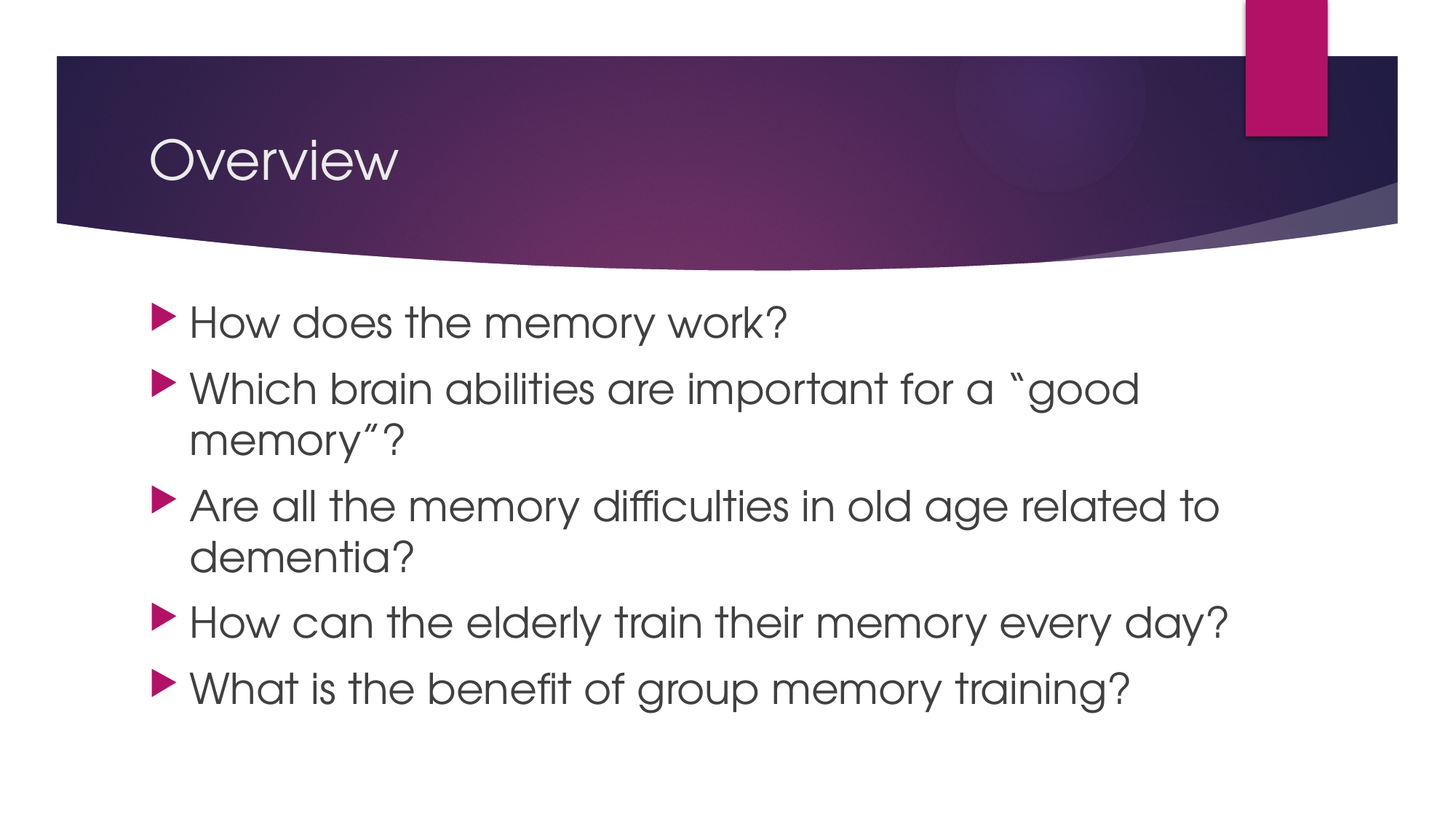

# Overview
How does the memory work?
Which brain abilities are important for a “good memory”?
Are all the memory difficulties in old age related to dementia?
How can the elderly train their memory every day?
What is the benefit of group memory training?